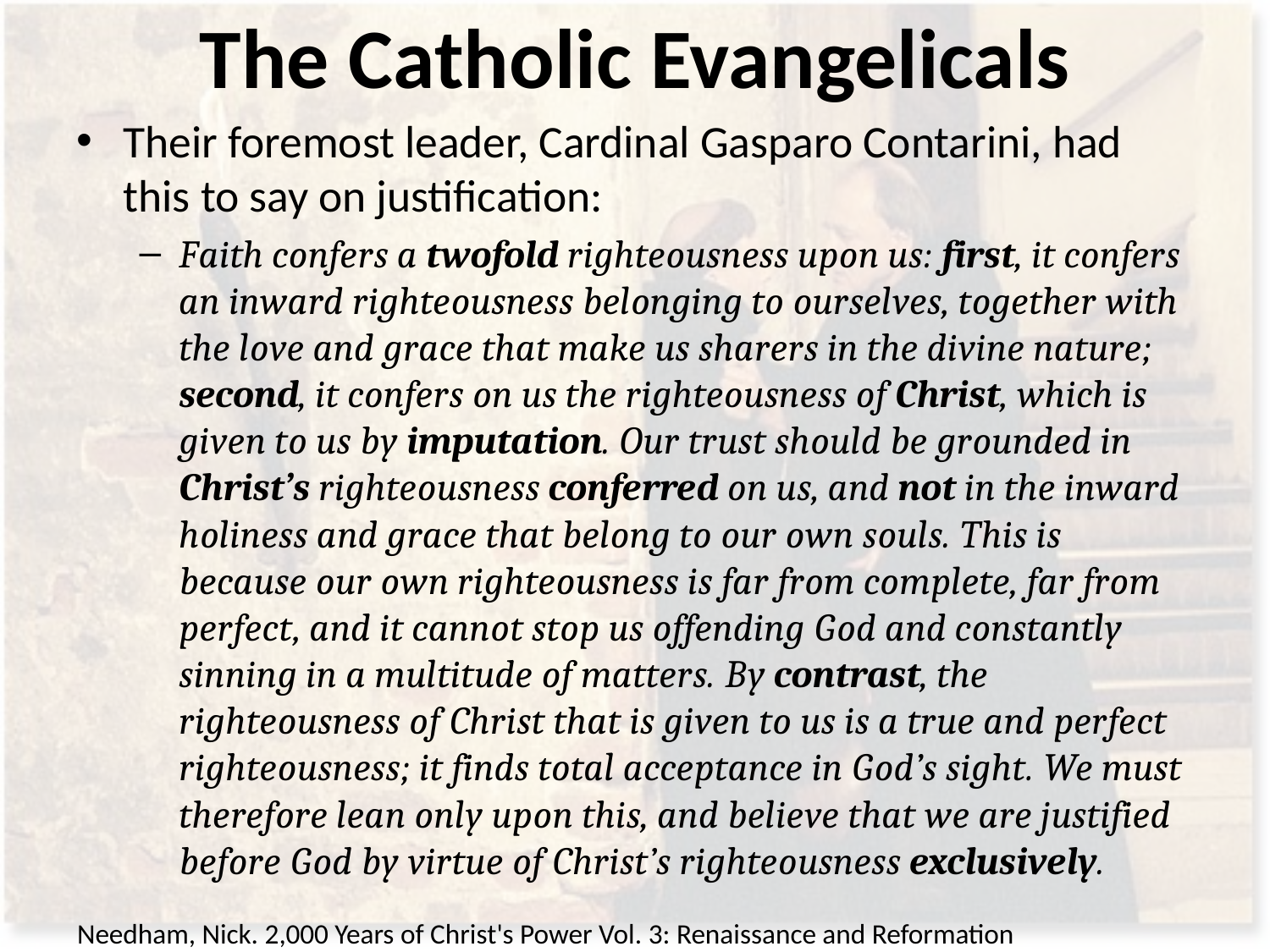

# The Catholic Evangelicals
Their foremost leader, Cardinal Gasparo Contarini, had this to say on justification:
Faith confers a twofold righteousness upon us: first, it confers an inward righteousness belonging to ourselves, together with the love and grace that make us sharers in the divine nature; second, it confers on us the righteousness of Christ, which is given to us by imputation. Our trust should be grounded in Christ’s righteousness conferred on us, and not in the inward holiness and grace that belong to our own souls. This is because our own righteousness is far from complete, far from perfect, and it cannot stop us offending God and constantly sinning in a multitude of matters. By contrast, the righteousness of Christ that is given to us is a true and perfect righteousness; it finds total acceptance in God’s sight. We must therefore lean only upon this, and believe that we are justified before God by virtue of Christ’s righteousness exclusively.
Needham, Nick. 2,000 Years of Christ's Power Vol. 3: Renaissance and Reformation